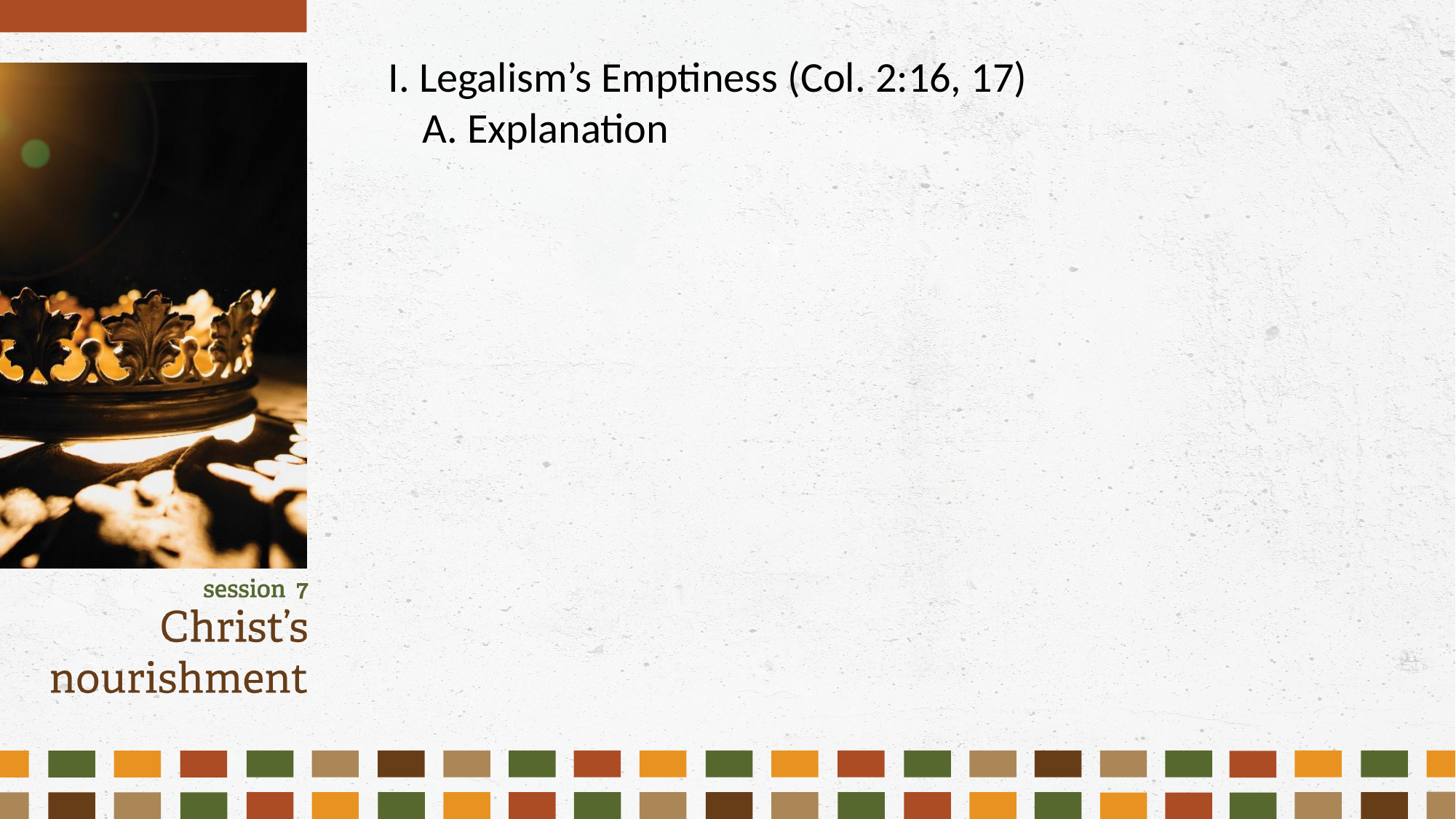

I. Legalism’s Emptiness (Col. 2:16, 17)
	A. Explanation